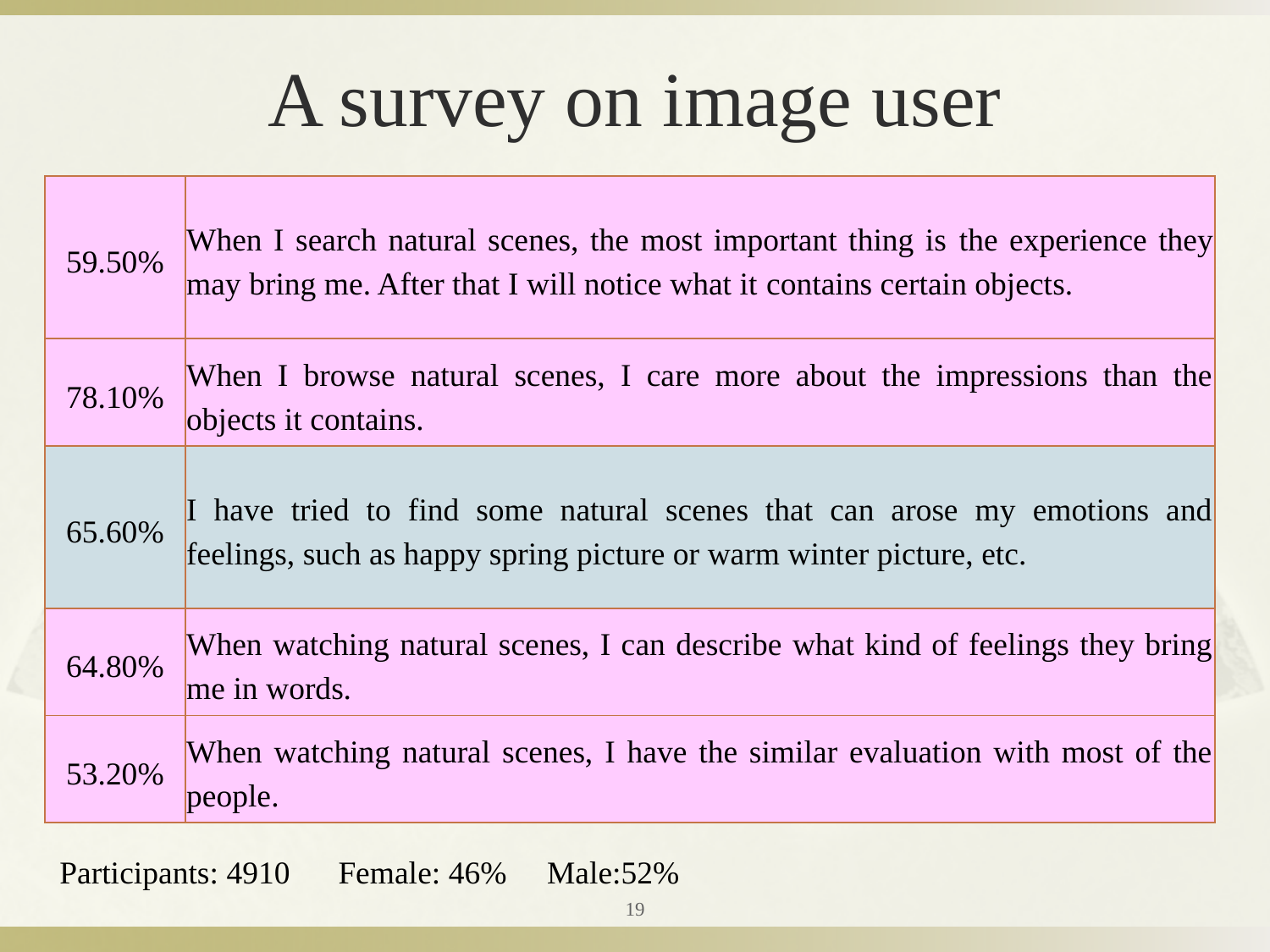

# A survey on image user
| 59.50% | When I search natural scenes, the most important thing is the experience they may bring me. After that I will notice what it contains certain objects. |
| --- | --- |
| 78.10% | When I browse natural scenes, I care more about the impressions than the objects it contains. |
| 65.60% | I have tried to find some natural scenes that can arose my emotions and feelings, such as happy spring picture or warm winter picture, etc. |
| 64.80% | When watching natural scenes, I can describe what kind of feelings they bring me in words. |
| 53.20% | When watching natural scenes, I have the similar evaluation with most of the people. |
Participants: 4910      Female: 46%     Male:52%
19